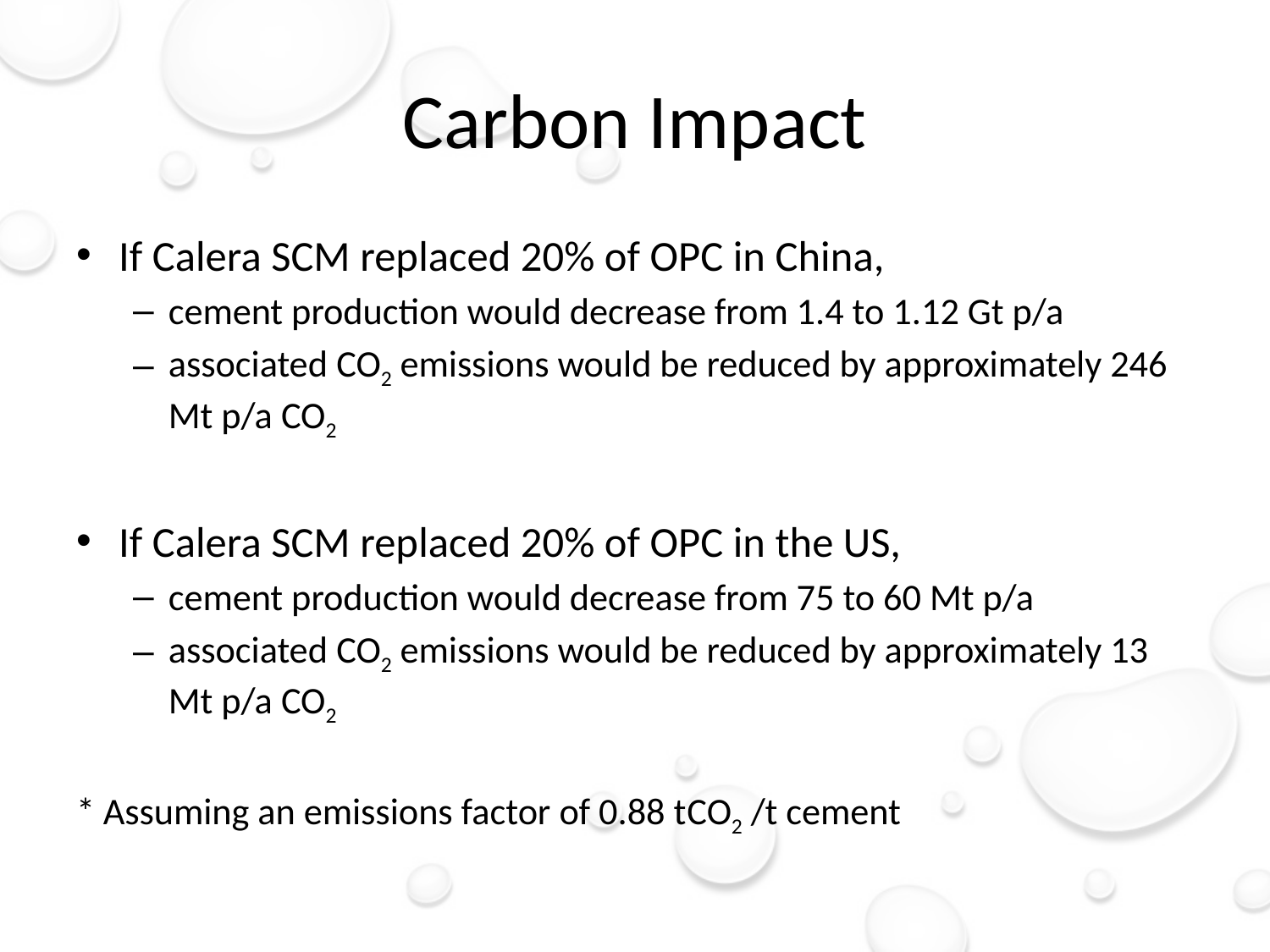

# Carbon Impact
If Calera SCM replaced 20% of OPC in China,
cement production would decrease from 1.4 to 1.12 Gt p/a
associated CO2 emissions would be reduced by approximately 246 Mt p/a CO2

If Calera SCM replaced 20% of OPC in the US,
cement production would decrease from 75 to 60 Mt p/a
associated CO2 emissions would be reduced by approximately 13 Mt p/a CO2

* Assuming an emissions factor of 0.88 tCO2 /t cement